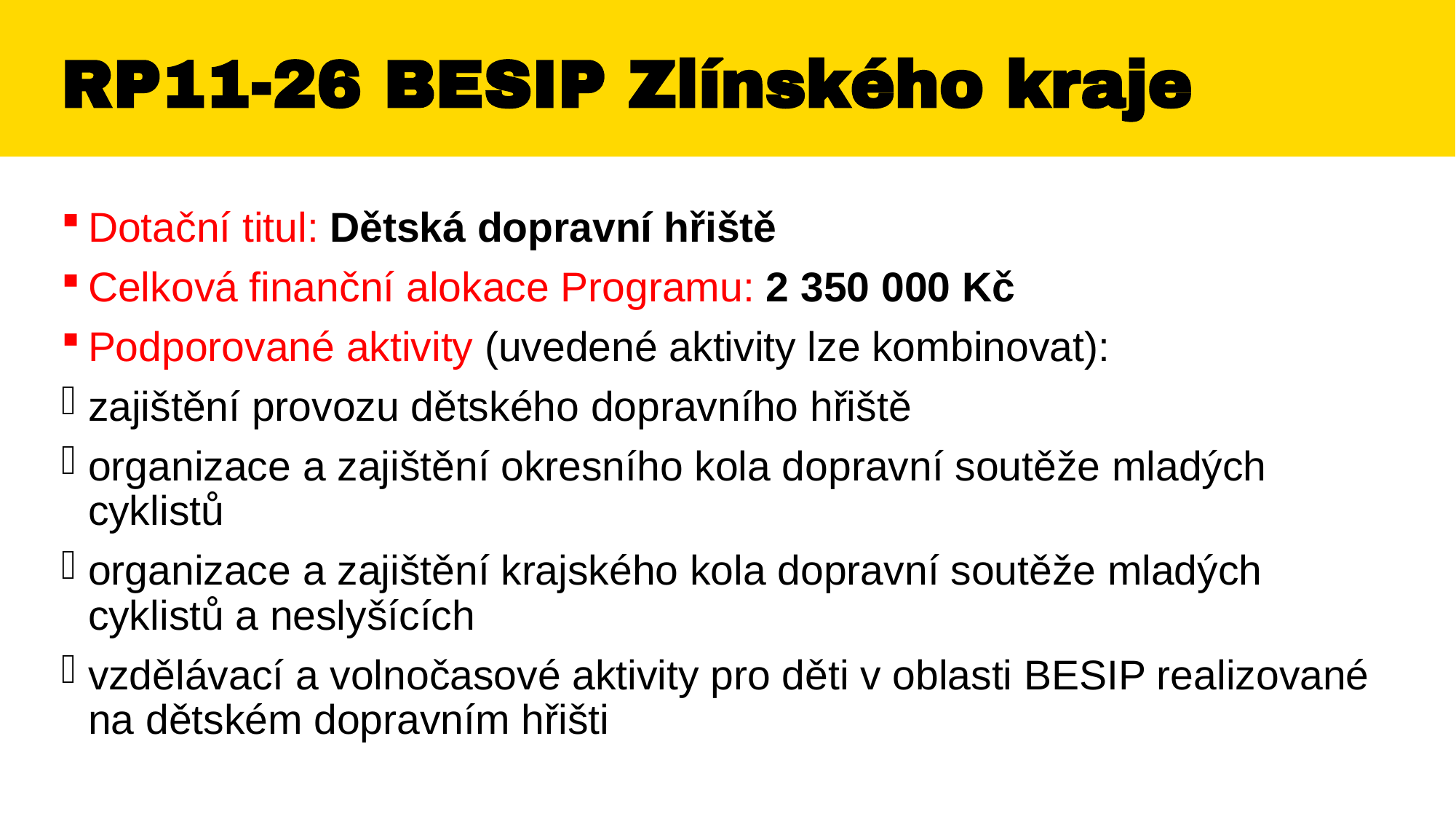

# RP11-26 BESIP Zlínského kraje
Dotační titul: Dětská dopravní hřiště
Celková finanční alokace Programu: 2 350 000 Kč
Podporované aktivity (uvedené aktivity lze kombinovat):
zajištění provozu dětského dopravního hřiště
organizace a zajištění okresního kola dopravní soutěže mladých cyklistů
organizace a zajištění krajského kola dopravní soutěže mladých cyklistů a neslyšících
vzdělávací a volnočasové aktivity pro děti v oblasti BESIP realizované na dětském dopravním hřišti